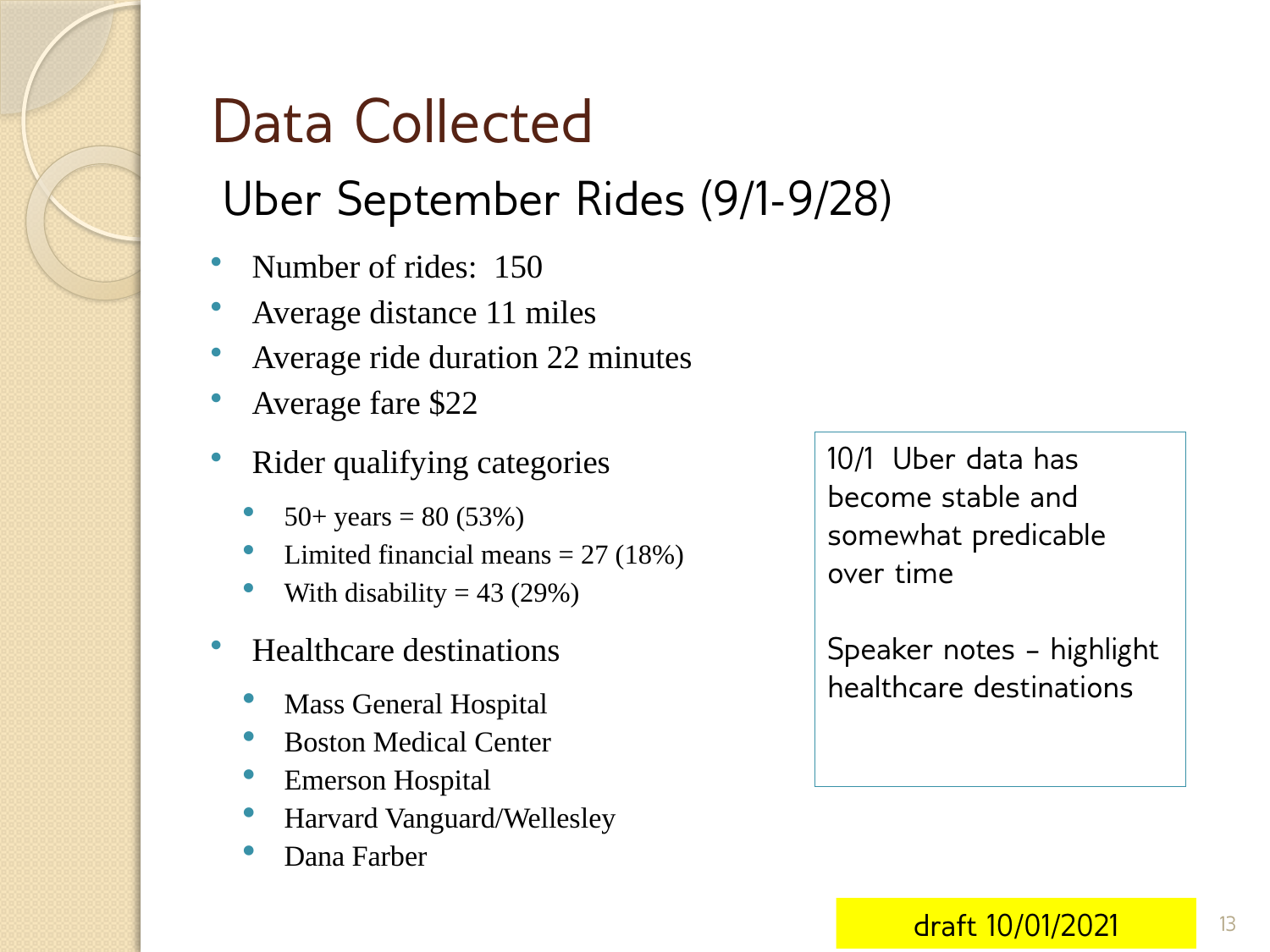

# Data Collected
Uber September Rides (9/1-9/28)

Number of rides:  150
Average distance 11 miles
Average ride duration 22 minutes
Average fare $22
Rider qualifying categories
50+ years = 80 (53%)
Limited financial means = 27 (18%)
With disability = 43 (29%)
Healthcare destinations
Mass General Hospital
Boston Medical Center
Emerson Hospital
Harvard Vanguard/Wellesley
Dana Farber

10/1  Uber data has become stable and somewhat predicable over time

Speaker notes – highlight healthcare destinations

13
draft 10/01/2021